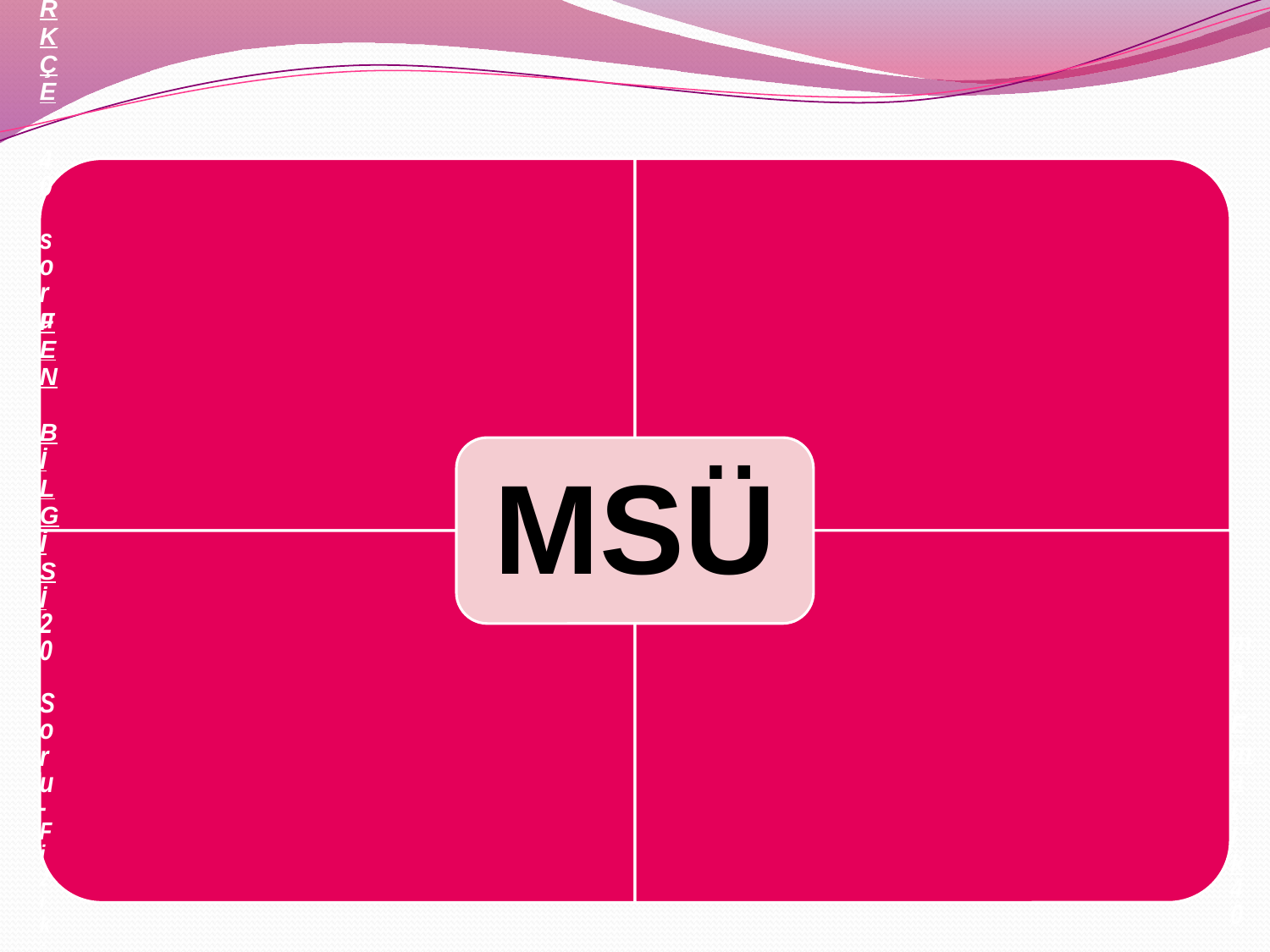

MSÜ
40 soru
20 Soru
FEN BİLGİSİ
20 Soru
matEmatİk
40 Soru